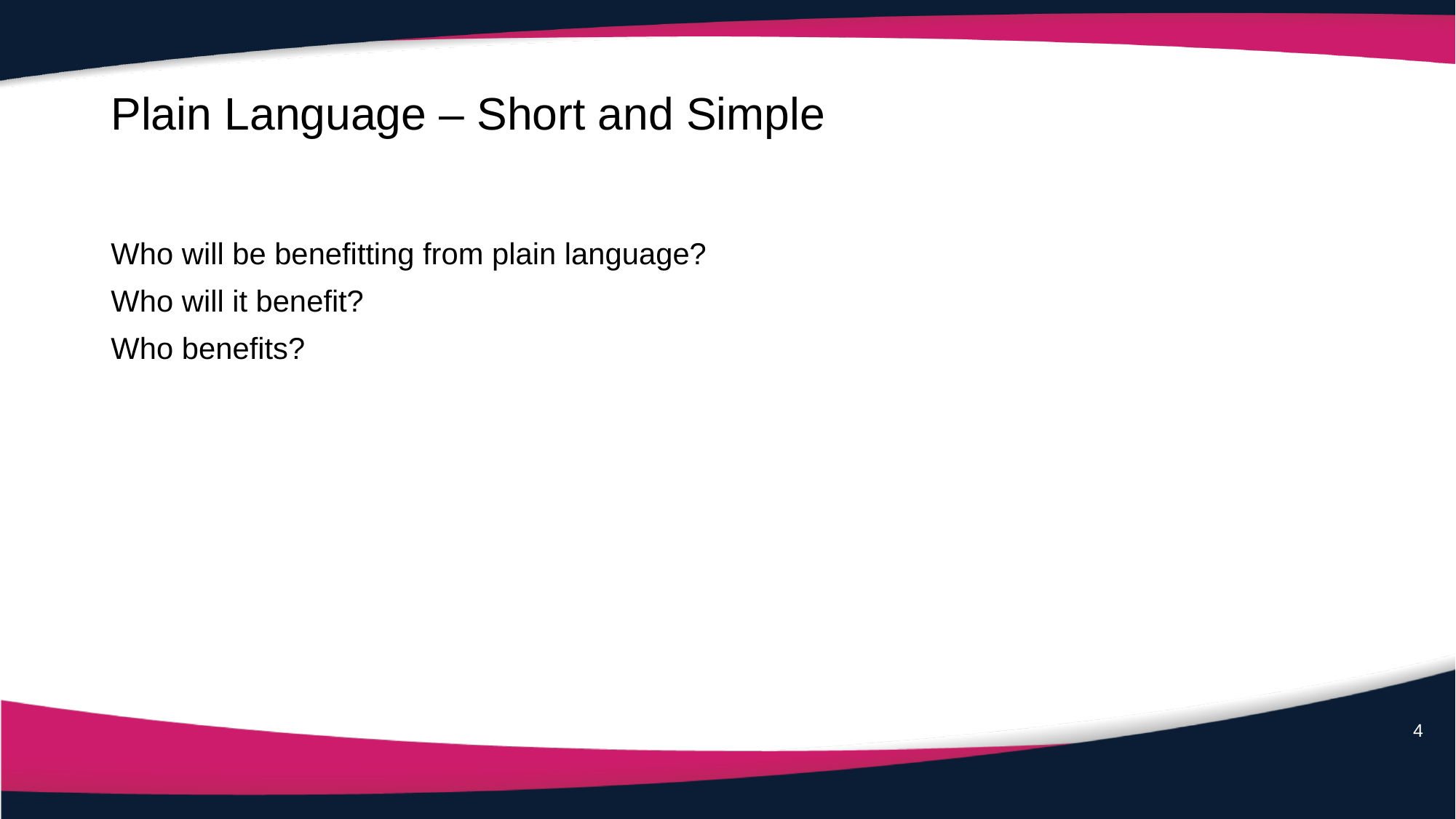

# Plain Language – Short and Simple
Who will be benefitting from plain language?
Who will it benefit?
Who benefits?

4